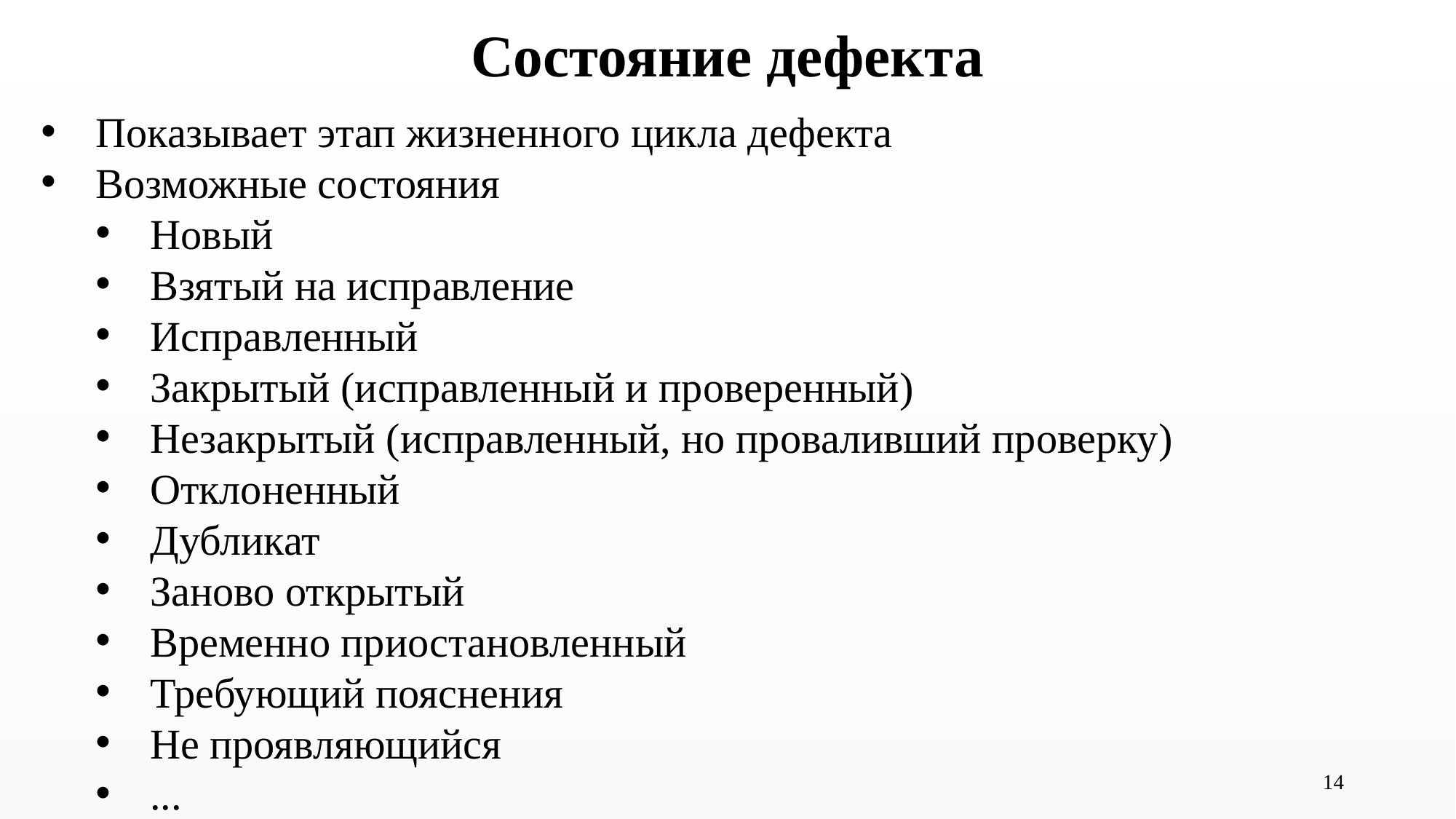

# Состояние дефекта
Показывает этап жизненного цикла дефекта
Возможные состояния
Новый
Взятый на исправление
Исправленный
Закрытый (исправленный и проверенный)
Незакрытый (исправленный, но проваливший проверку)
Отклоненный
Дубликат
Заново открытый
Временно приостановленный
Требующий пояснения
Не проявляющийся
...
14